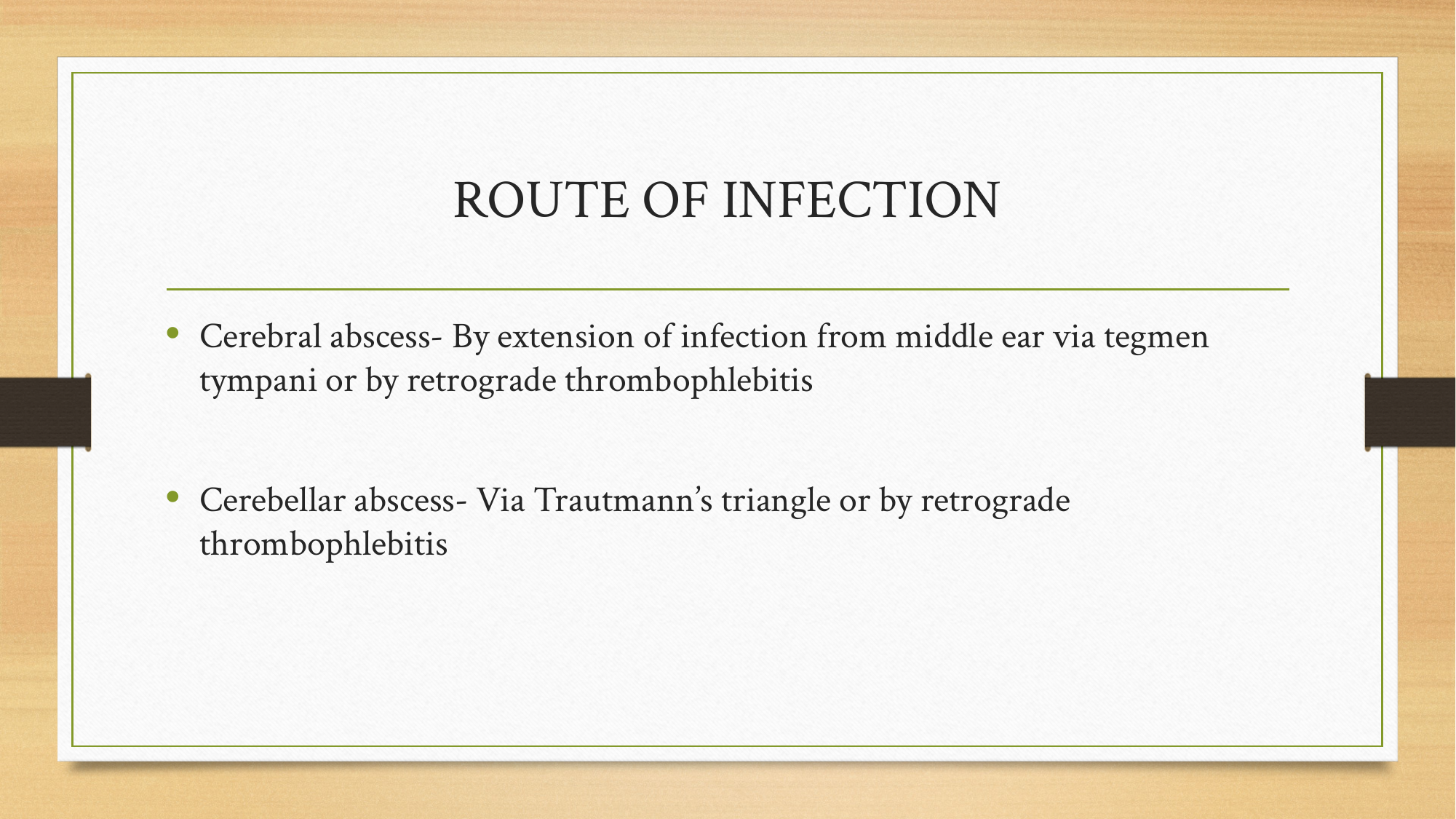

# ROUTE OF INFECTION
Cerebral abscess- By extension of infection from middle ear via tegmen tympani or by retrograde thrombophlebitis

Cerebellar abscess- Via Trautmann’s triangle or by retrograde thrombophlebitis